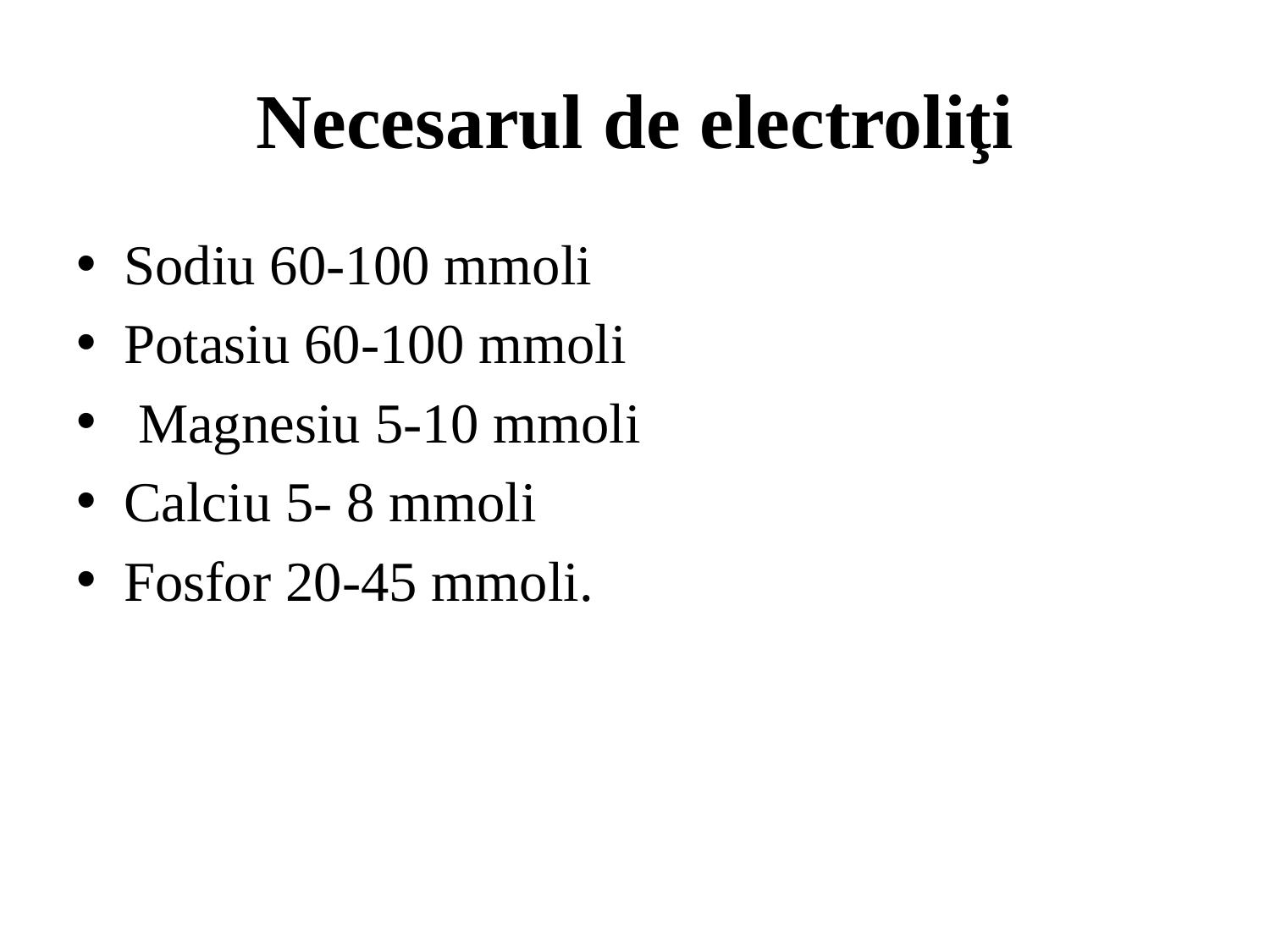

# Necesarul de electroliţi
Sodiu 60-100 mmoli
Potasiu 60-100 mmoli
 Magnesiu 5-10 mmoli
Calciu 5- 8 mmoli
Fosfor 20-45 mmoli.